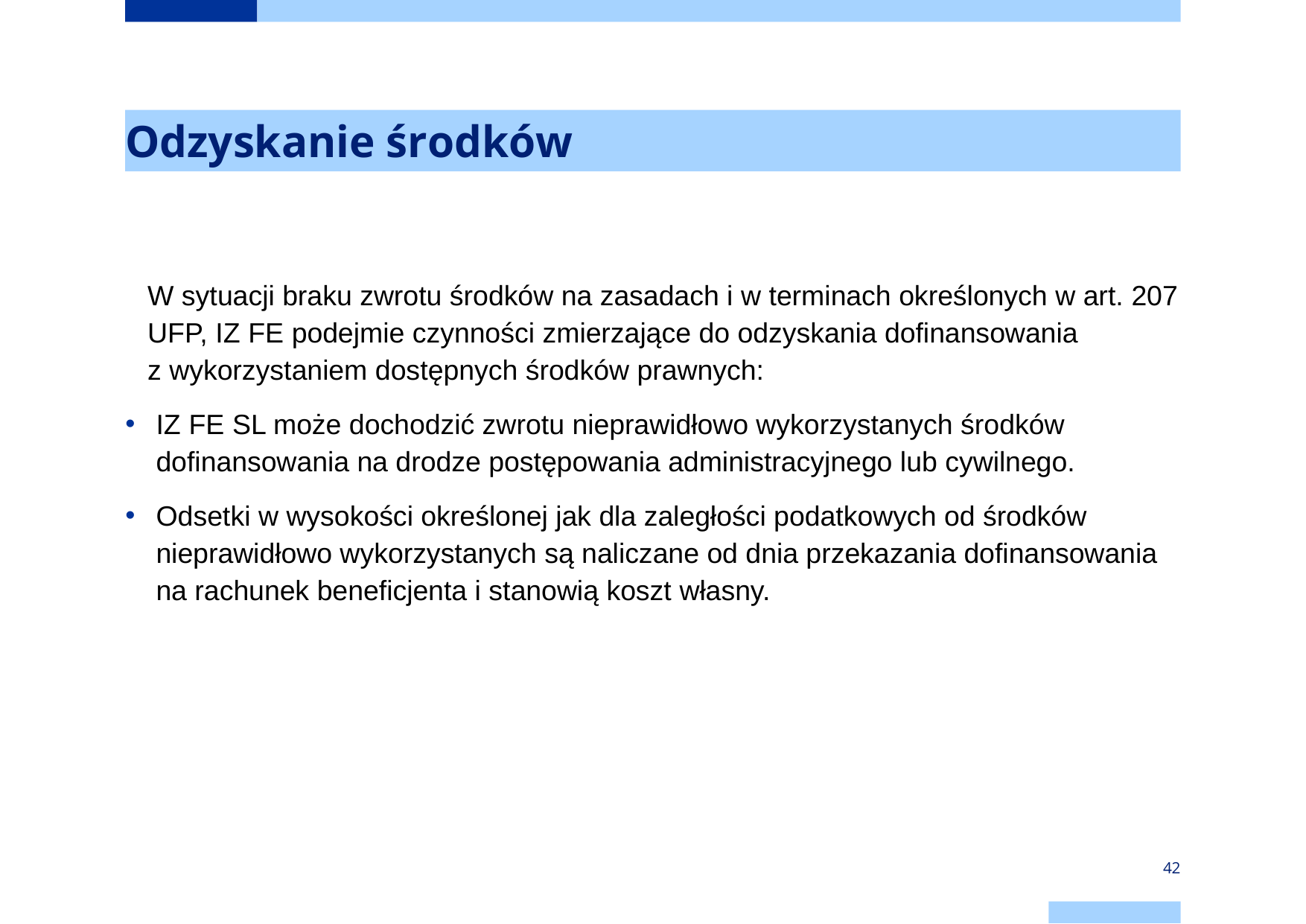

# Odzyskanie środków

W sytuacji braku zwrotu środków na zasadach i w terminach określonych w art. 207 UFP, IZ FE podejmie czynności zmierzające do odzyskania dofinansowania z wykorzystaniem dostępnych środków prawnych:
IZ FE SL może dochodzić zwrotu nieprawidłowo wykorzystanych środków dofinansowania na drodze postępowania administracyjnego lub cywilnego.
Odsetki w wysokości określonej jak dla zaległości podatkowych od środków nieprawidłowo wykorzystanych są naliczane od dnia przekazania dofinansowania na rachunek beneficjenta i stanowią koszt własny.

42